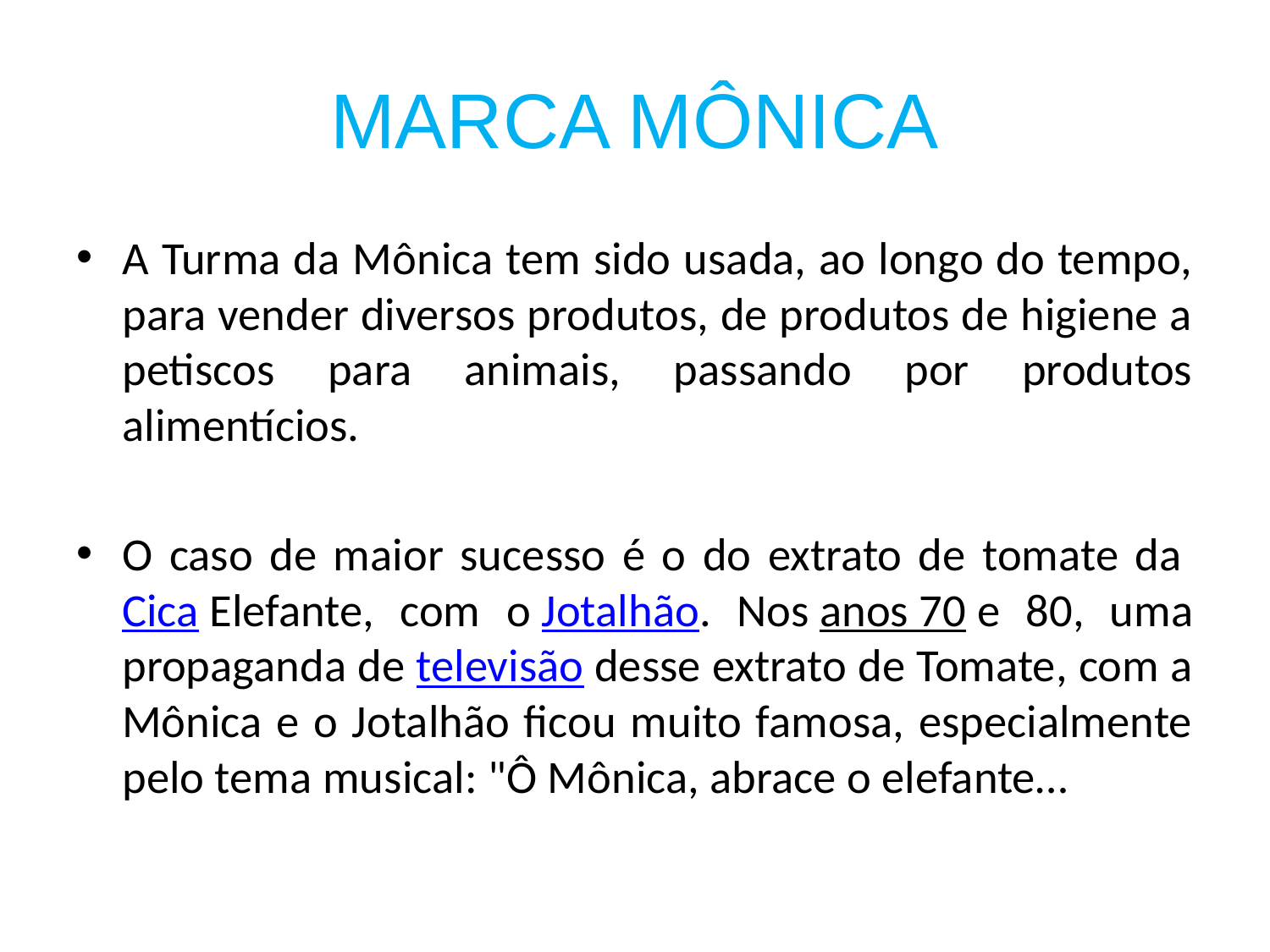

# MARCA MÔNICA
A Turma da Mônica tem sido usada, ao longo do tempo, para vender diversos produtos, de produtos de higiene a petiscos para animais, passando por produtos alimentícios.

O caso de maior sucesso é o do extrato de tomate da Cica Elefante, com o Jotalhão. Nos anos 70 e 80, uma propaganda de televisão desse extrato de Tomate, com a Mônica e o Jotalhão ficou muito famosa, especialmente pelo tema musical: "Ô Mônica, abrace o elefante…